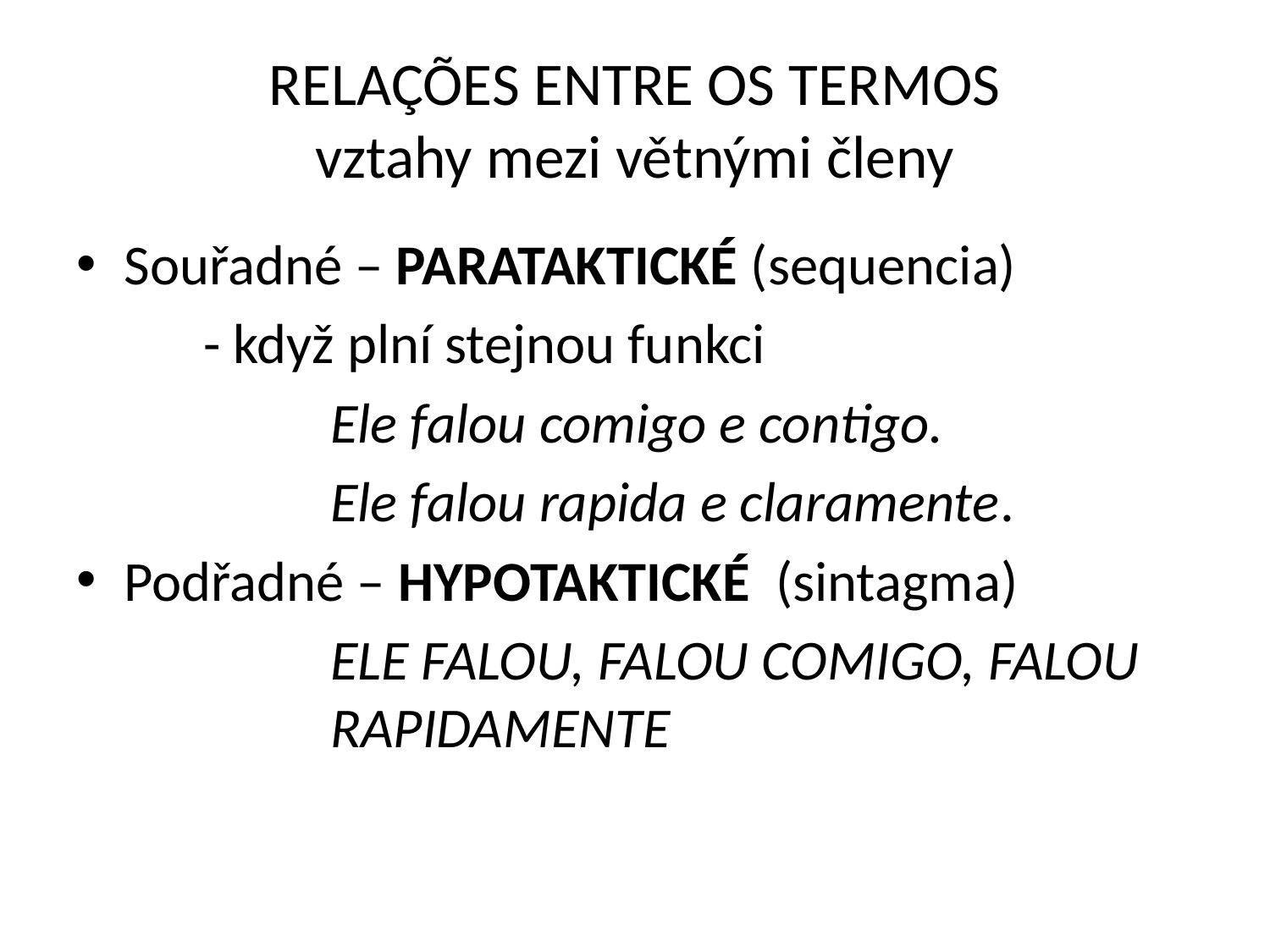

# RELAÇÕES ENTRE OS TERMOS vztahy mezi větnými členy
Souřadné – PARATAKTICKÉ (sequencia)
	- když plní stejnou funkci
		Ele falou comigo e contigo.
		Ele falou rapida e claramente.
Podřadné – HYPOTAKTICKÉ  (sintagma)
 		ELE FALOU, FALOU COMIGO, FALOU 		RAPIDAMENTE